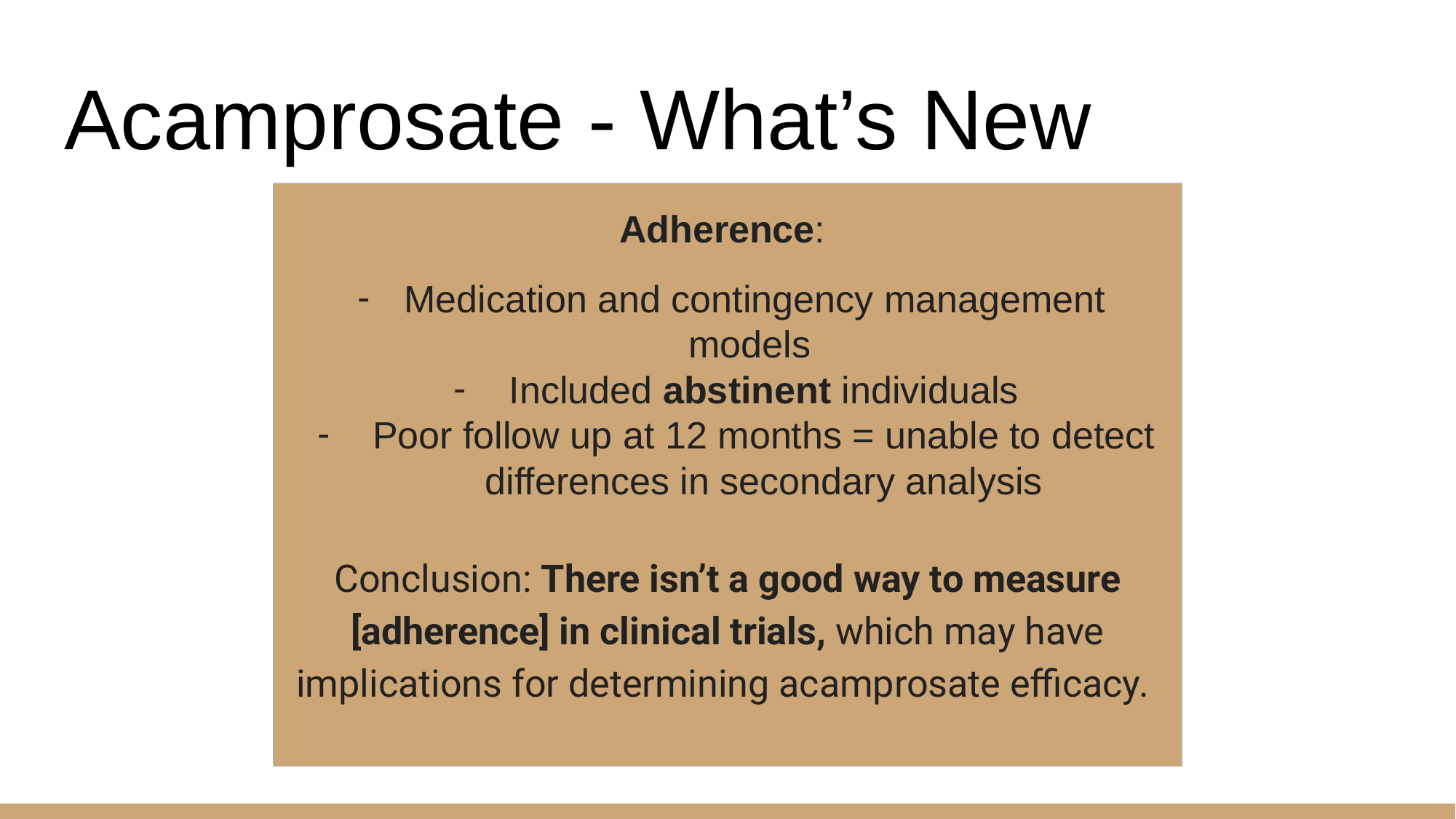

# Acamprosate - What’s New
Adherence:
Medication and contingency management models
Included abstinent individuals
Poor follow up at 12 months = unable to detect differences in secondary analysis

Conclusion: There isn’t a good way to measure [adherence] in clinical trials, which may have implications for determining acamprosate efficacy.